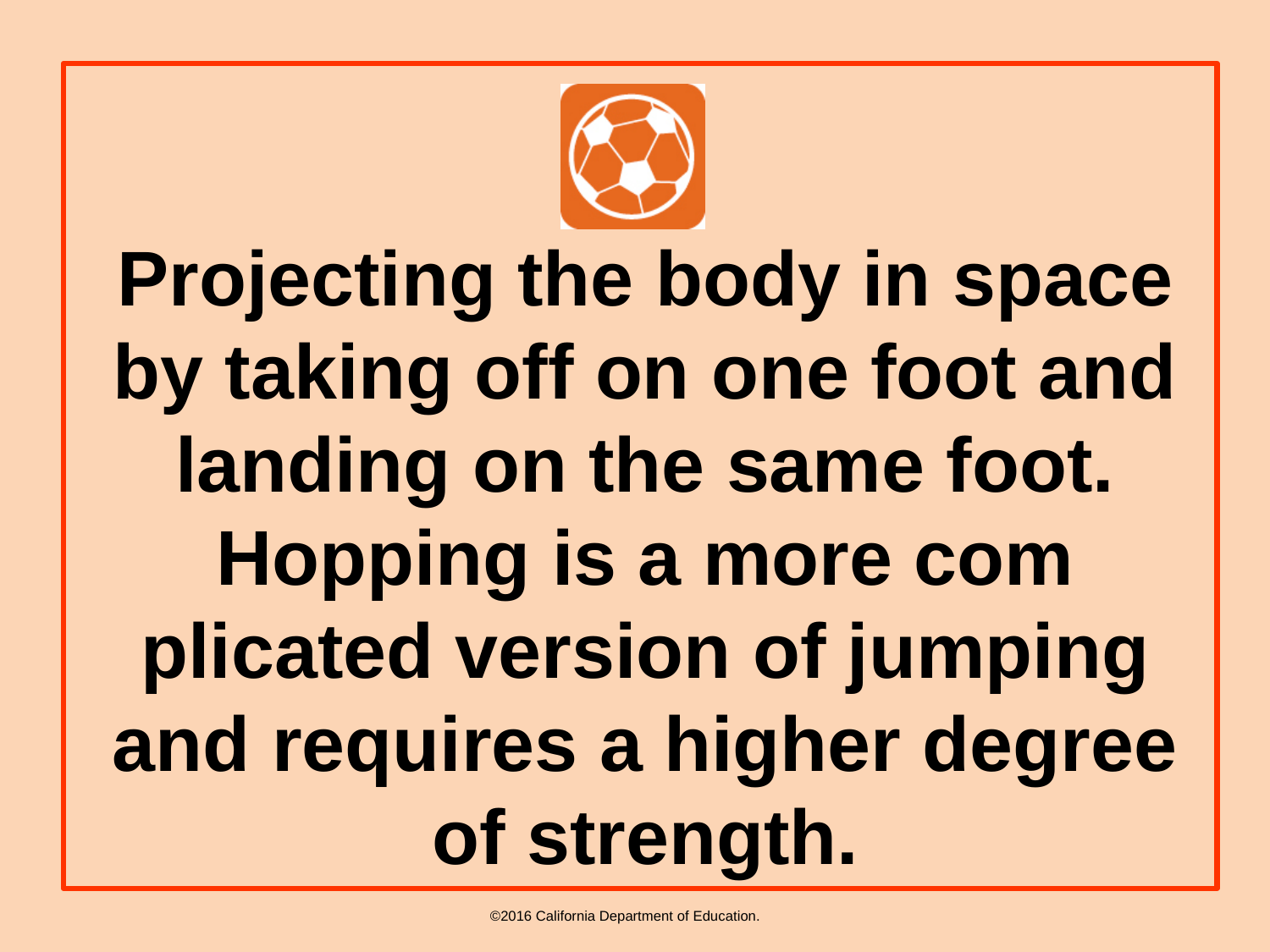

Projecting the body in space by taking off on one foot and landing on the same foot. Hopping is a more com­plicated version of jumping and requires a higher degree of strength.